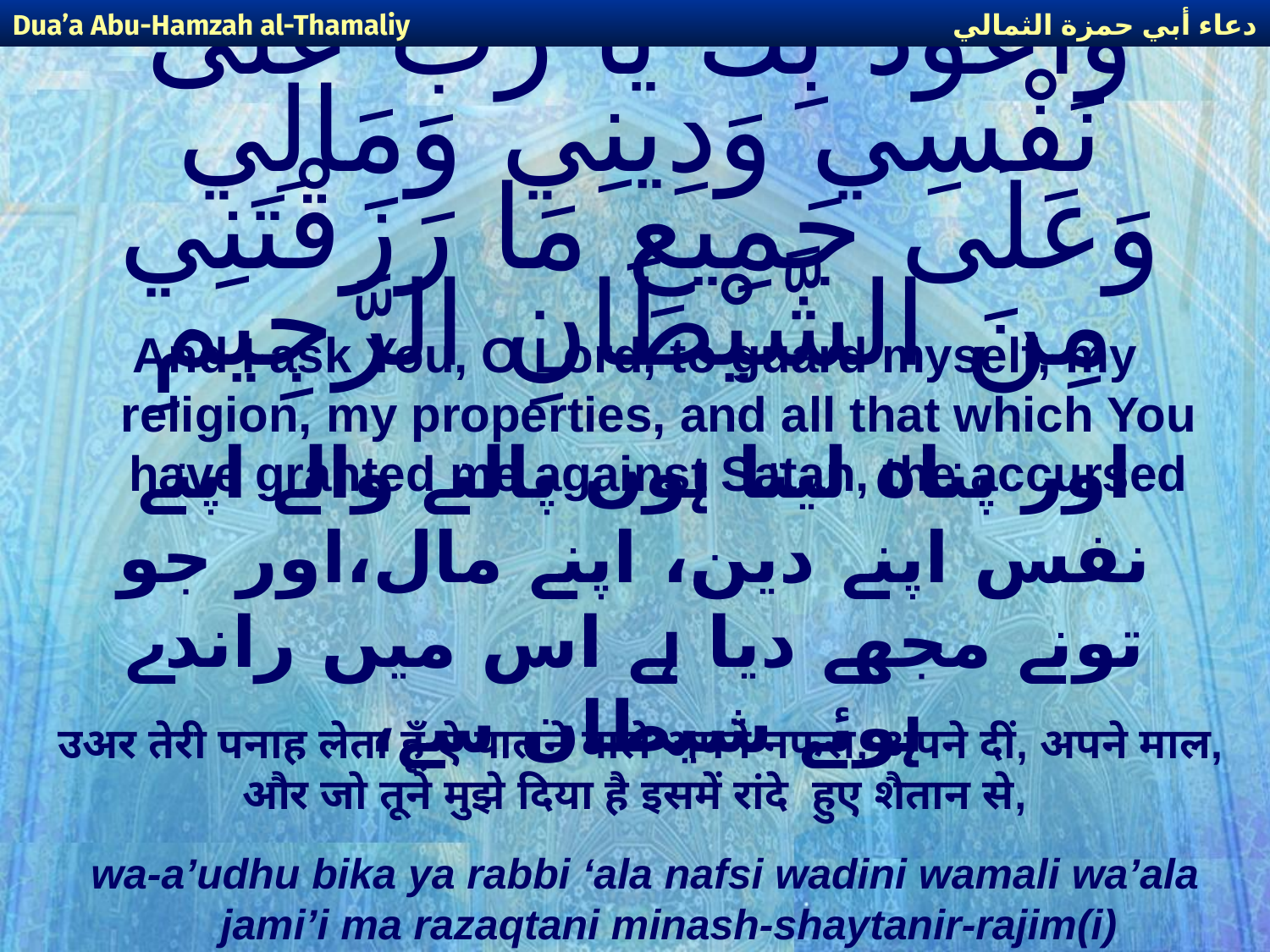

دعاء أبي حمزة الثمالي
Dua’a Abu-Hamzah al-Thamaliy
# وَأَعُوذُ بِكَ يَا رَبِّ عَلَى نَفْسِي وَدِينِي وَمَالِي وَعَلَى جَمِيعِ مَا رَزَقْتَنِي مِنَ الشَّيْطَانِ الرَّجِيمِ
And I ask You, O Lord, to guard myself, my religion, my properties, and all that which You have granted me against Satan, the accursed
اور پناہ لیتا ہوں پالنے والے اپنے نفس اپنے دین، اپنے مال،اور جو تونے مجھے دیا ہے اس میں راندے ہوئے شیطان سے،
उअर तेरी पनाह लेता हूँ ऐ पालने वाले अपने नफस, अपने दीं, अपने माल, और जो तूने मुझे दिया है इसमें रांदे  हुए शैतान से,
wa-a’udhu bika ya rabbi ‘ala nafsi wadini wamali wa’ala jami’i ma razaqtani minash-shaytanir-rajim(i)